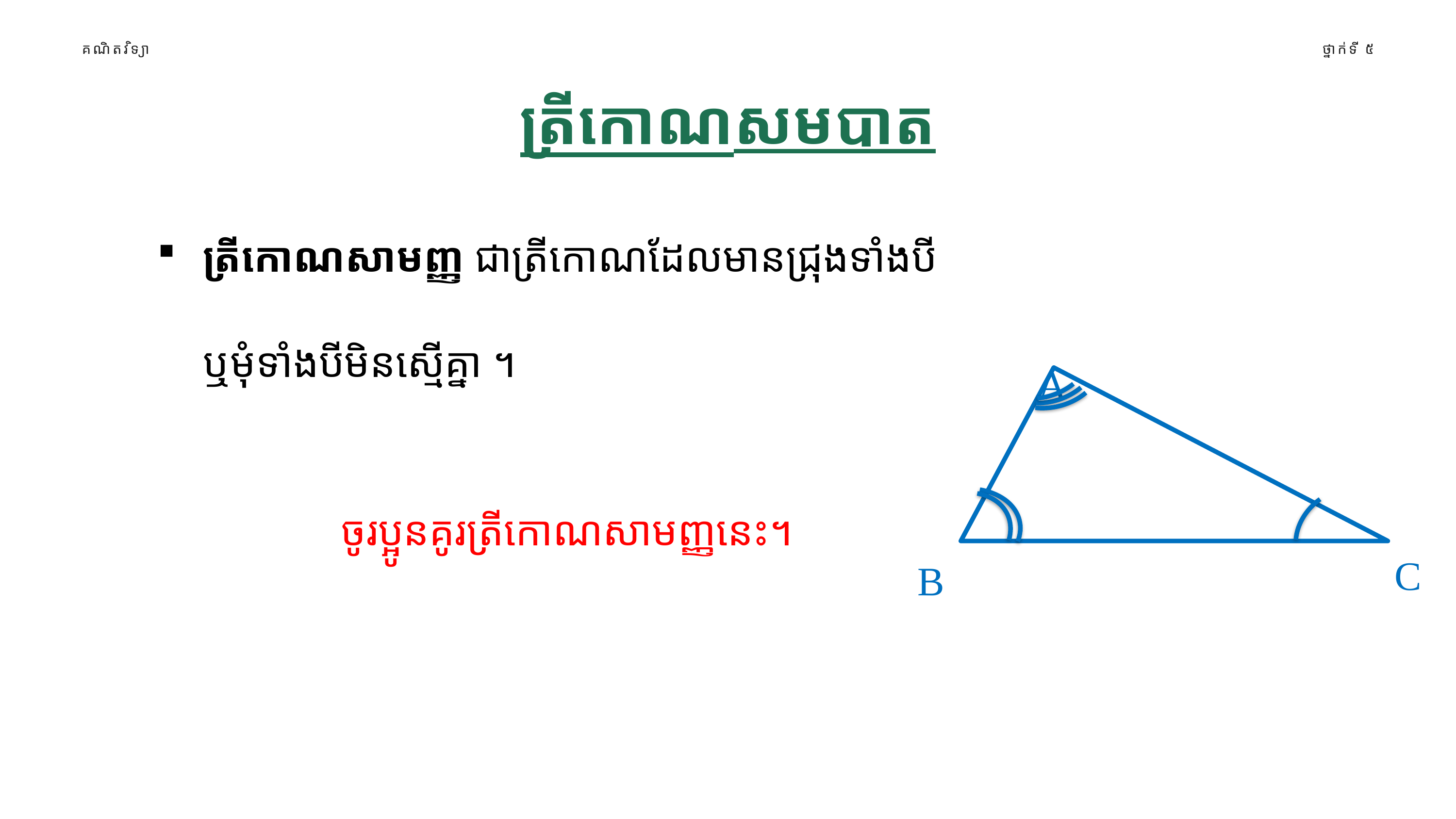

គណិតវិទ្យា
ថ្នាក់ទី ៥
ត្រីកោណសមបាត
ត្រីកោណសាមញ្ញ ជាត្រីកោណដែលមានជ្រុងទាំងបី ឬមុំទាំងបីមិនស្មើគ្នា ។

A

C
B

ចូរប្អូនគូរត្រីកោណសាមញ្ញនេះ។